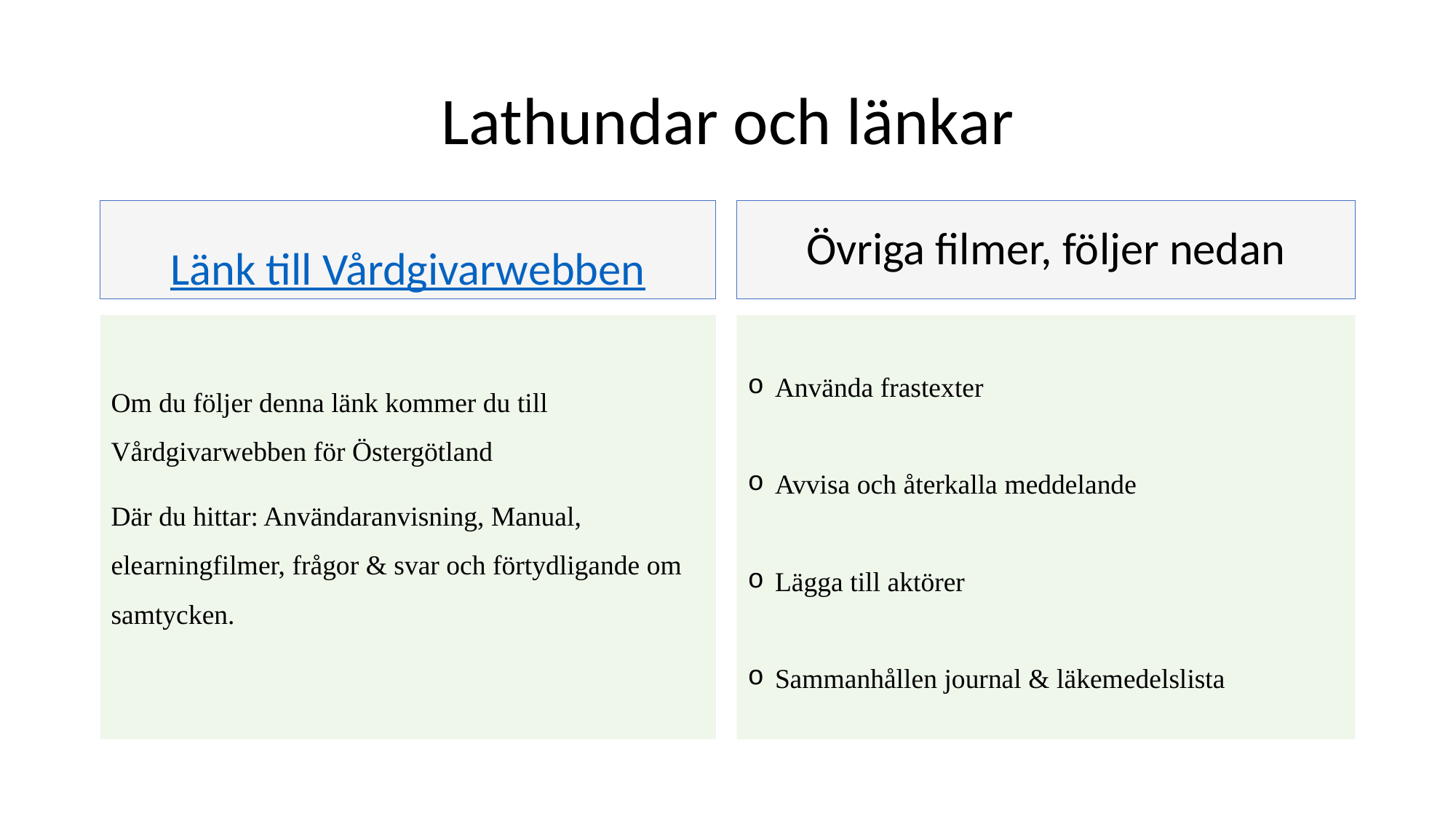

# Lathundar och länkar
Länk till Vårdgivarwebben
Övriga filmer, följer nedan

Om du följer denna länk kommer du till Vårdgivarwebben för Östergötland
Där du hittar: Användaranvisning, Manual, elearningfilmer, frågor & svar och förtydligande om samtycken.
Använda frastexter
Avvisa och återkalla meddelande
Lägga till aktörer
Sammanhållen journal & läkemedelslista